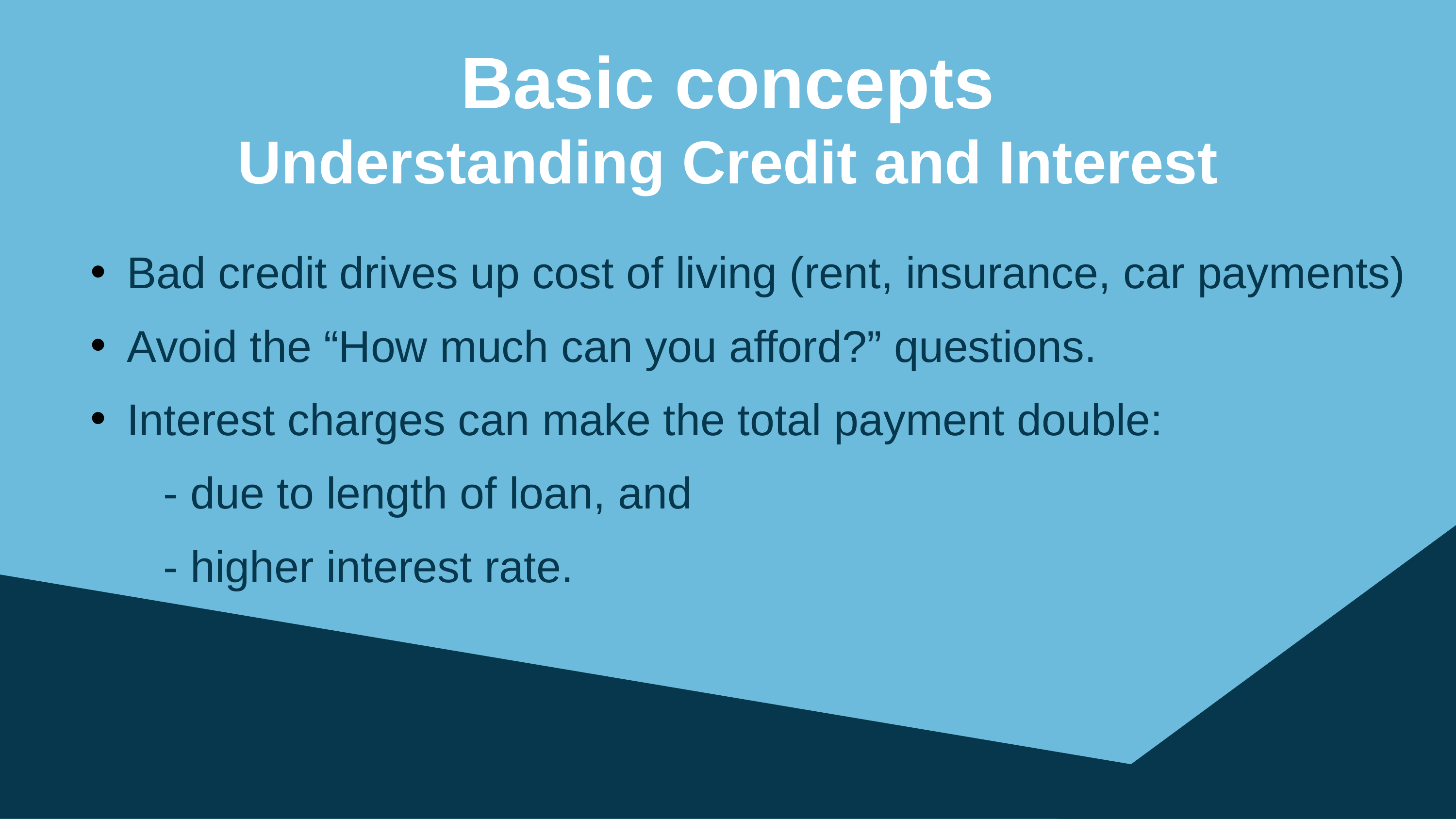

Basic concepts
Understanding Credit and Interest

Bad credit drives up cost of living (rent, insurance, car payments)
Avoid the “How much can you afford?” questions.
Interest charges can make the total payment double:
	- due to length of loan, and
	- higher interest rate.